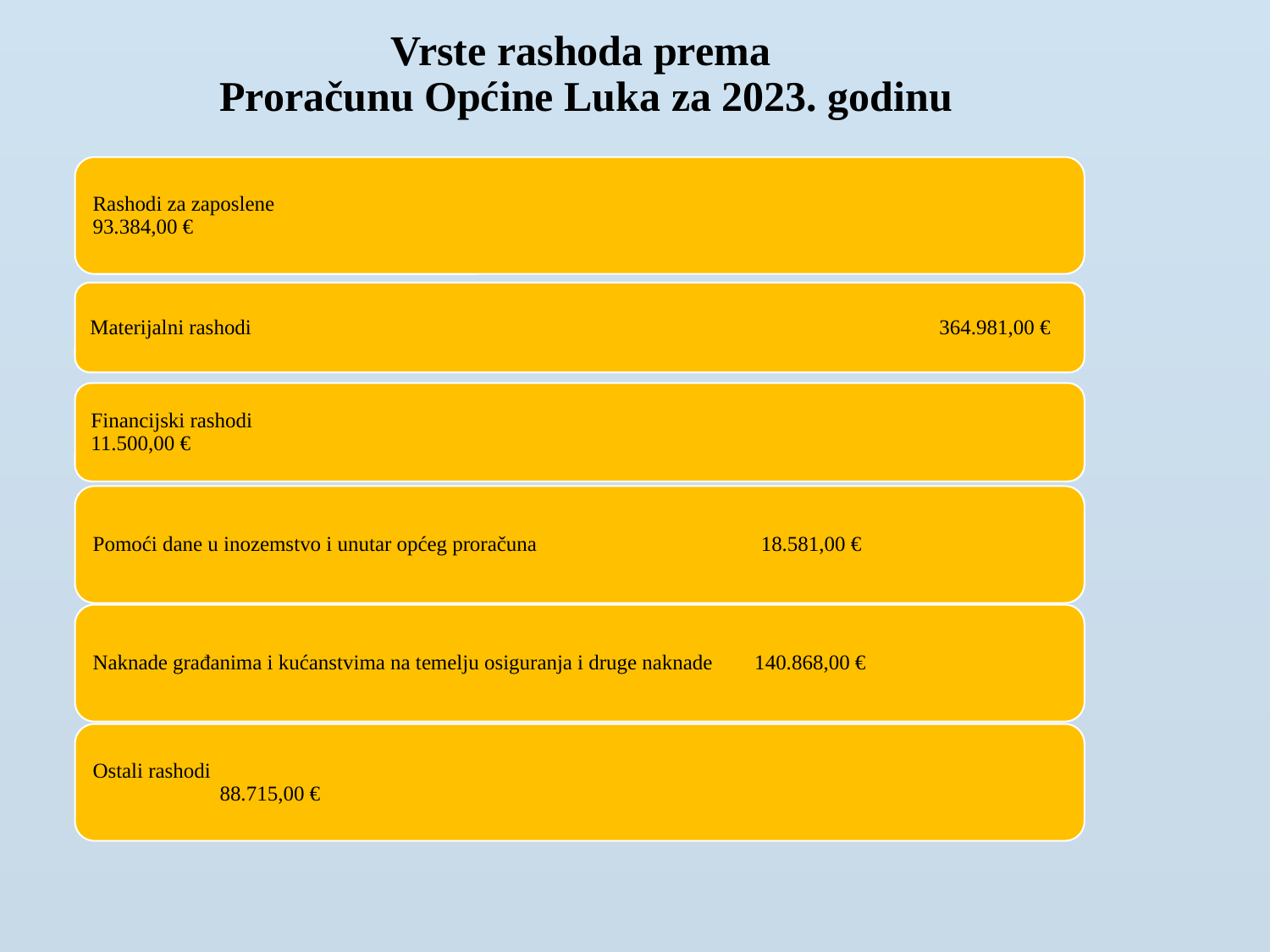

# Vrste rashoda prema Proračunu Općine Luka za 2023. godinu
Rashodi za zaposlene					                            93.384,00 €
Materijalni rashodi		       		                                            364.981,00 €
Financijski rashodi						              11.500,00 €
Pomoći dane u inozemstvo i unutar općeg proračuna                                              18.581,00 €
Naknade građanima i kućanstvima na temelju osiguranja i druge naknade        140.868,00 €
Ostali rashodi			 					88.715,00 €